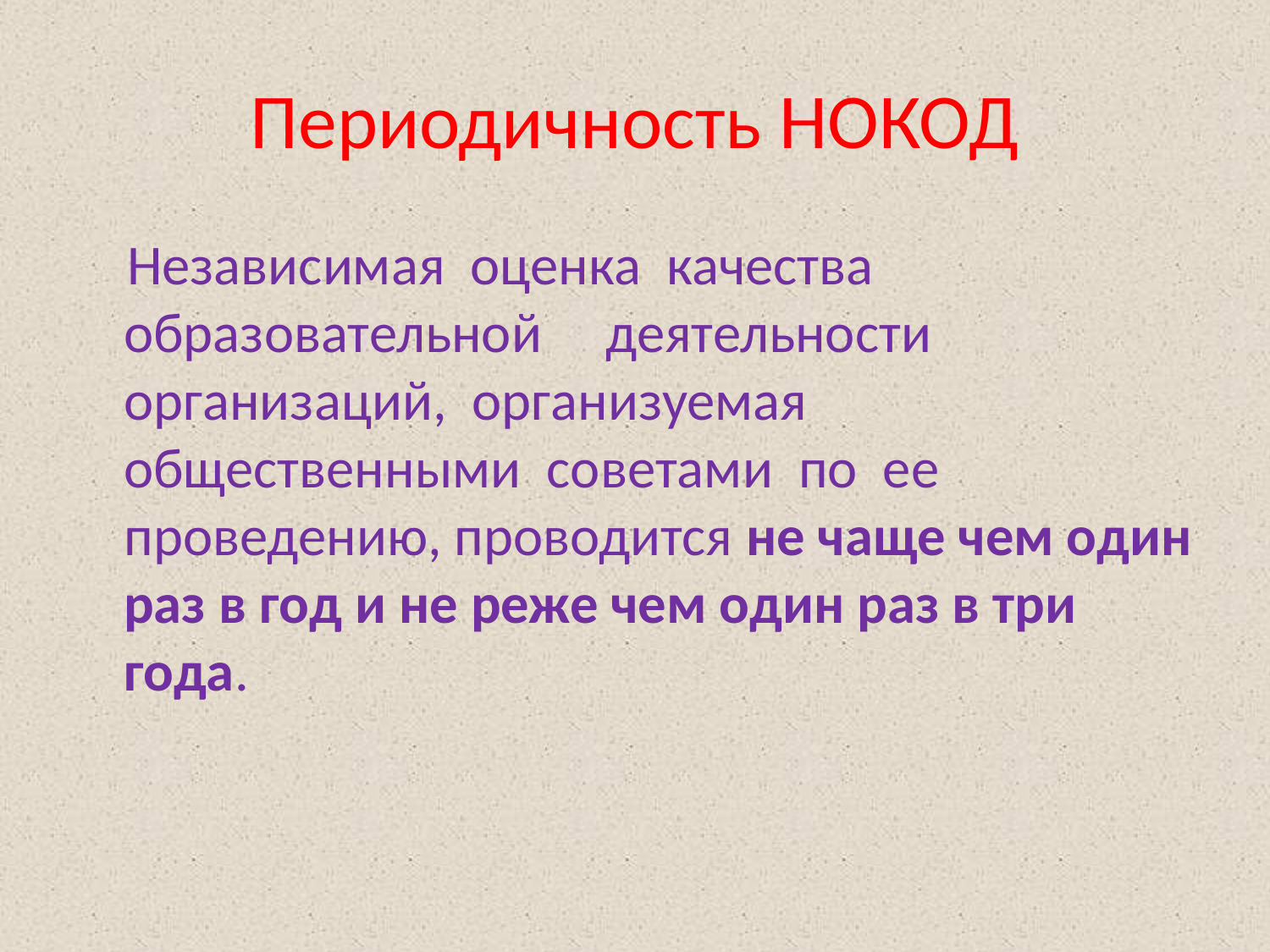

# Периодичность НОКОД
    Независимая  оценка  качества   образовательной     деятельности организаций,  организуемая  общественными  советами  по  ее   проведению, проводится не чаще чем один раз в год и не реже чем один раз в три года.